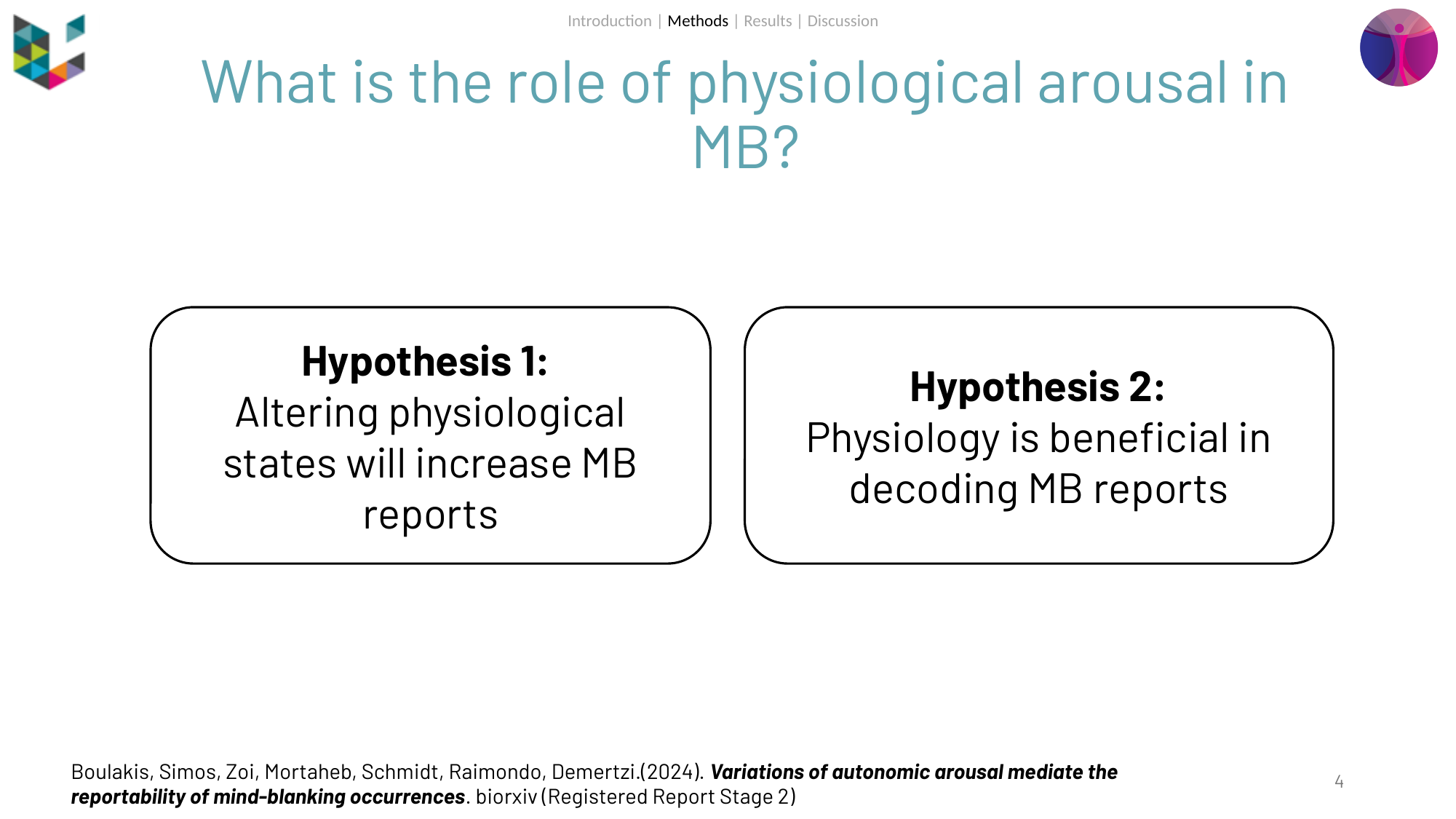

# What is the role of physiological arousal in MB?
Hypothesis 1:
Altering physiological states will increase MB reports
Hypothesis 2:
Physiology is beneficial in decoding MB reports
Boulakis, Simos, Zoi, Mortaheb, Schmidt, Raimondo, Demertzi.(2024). Variations of autonomic arousal mediate the reportability of mind-blanking occurrences. biorxiv (Registered Report Stage 2)
4